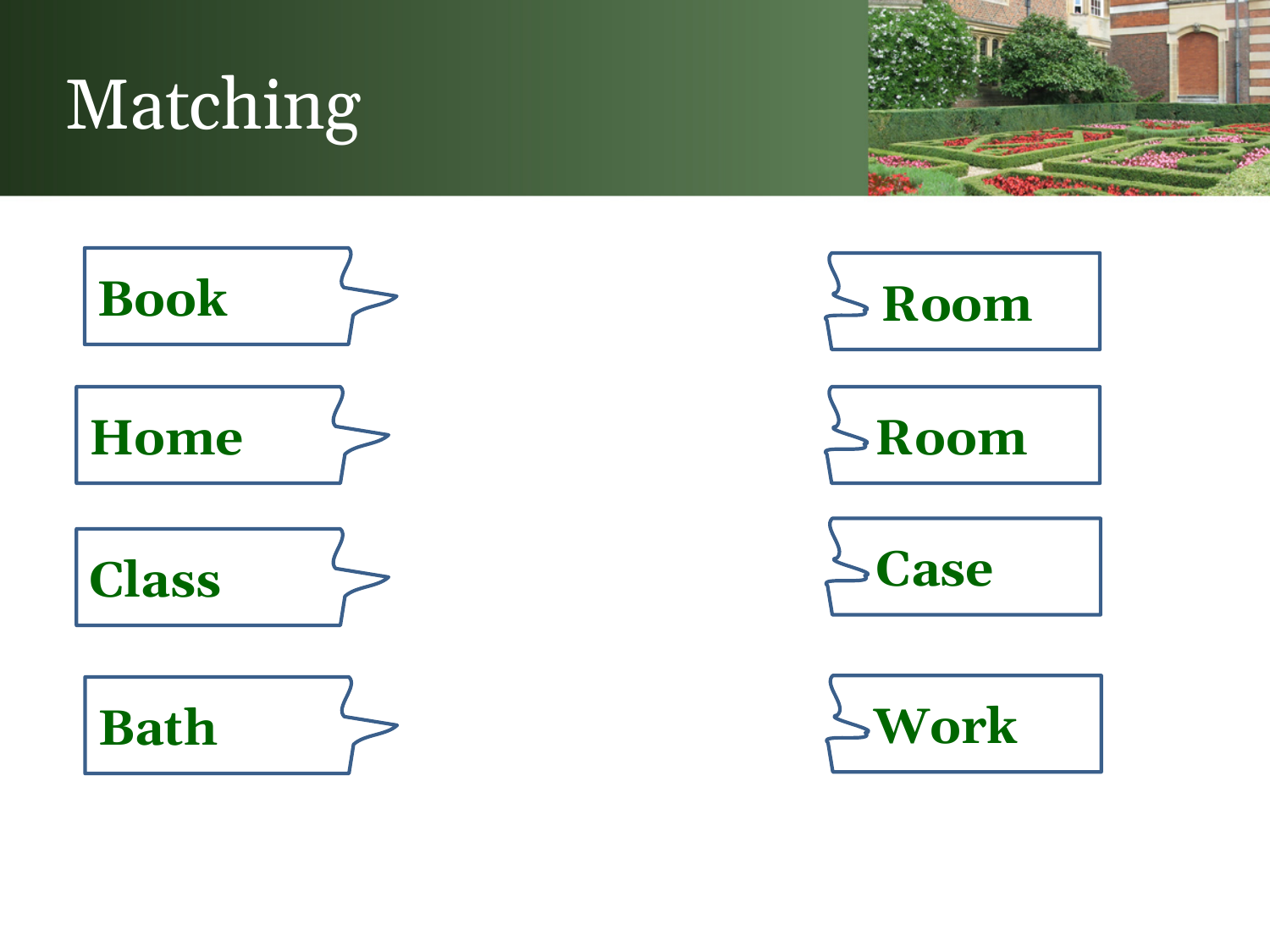

Matching
Book
      Room
Home
   Room
   Case
Class
   Work
Bath